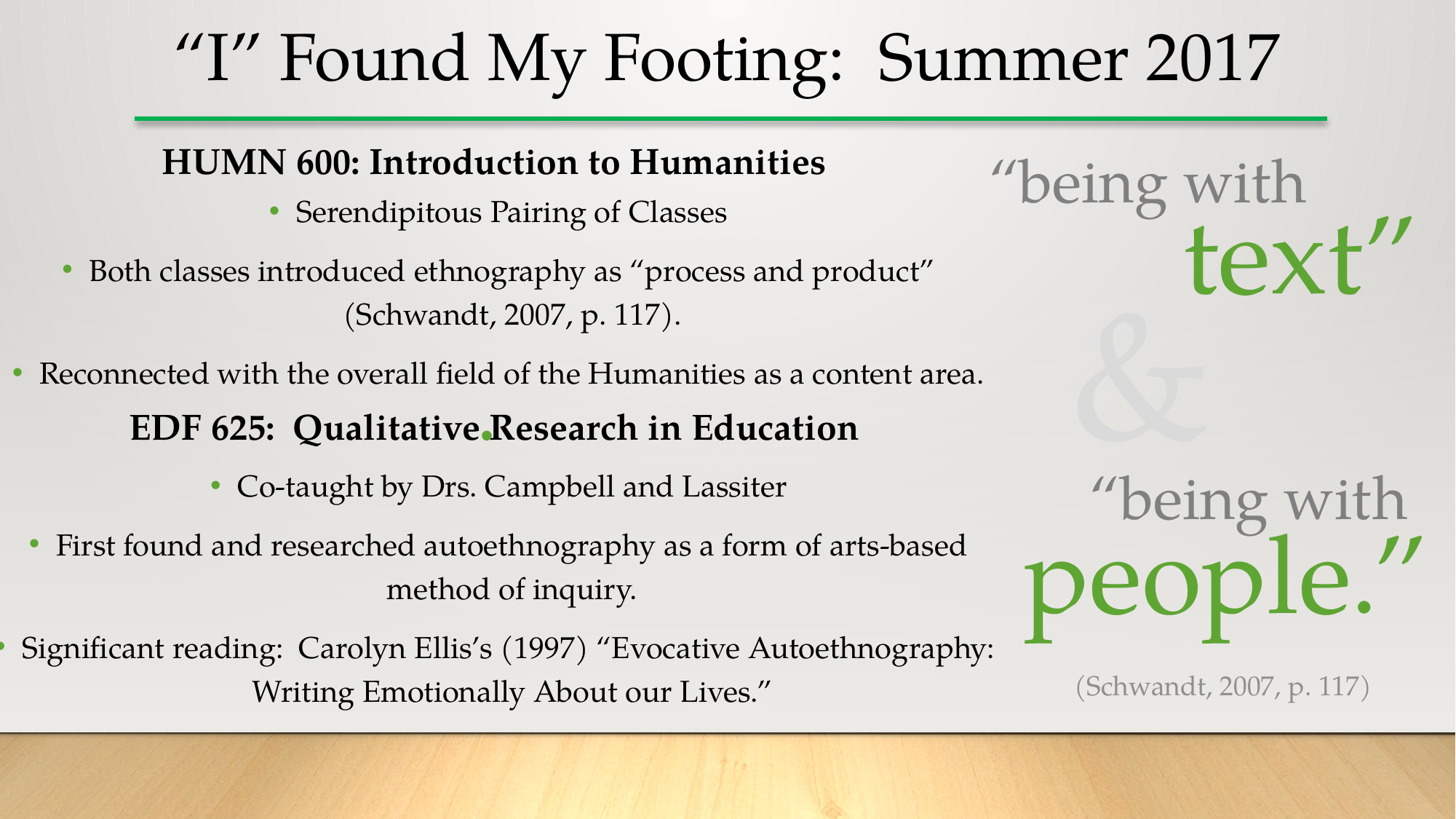

“I” Found My Footing:  Summer 2017
HUMN 600: Introduction to Humanities
“being with
text”
Serendipitous Pairing of Classes
Both classes introduced ethnography as “process and product” (Schwandt, 2007, p. 117).
Reconnected with the overall field of the Humanities as a content area.

&
EDF 625:  Qualitative Research in Education
Co-taught by Drs. Campbell and Lassiter
First found and researched autoethnography as a form of arts-based method of inquiry.
Significant reading:  Carolyn Ellis’s (1997) “Evocative Autoethnography:  Writing Emotionally About our Lives.”
“being with
people.”
(Schwandt, 2007, p. 117)